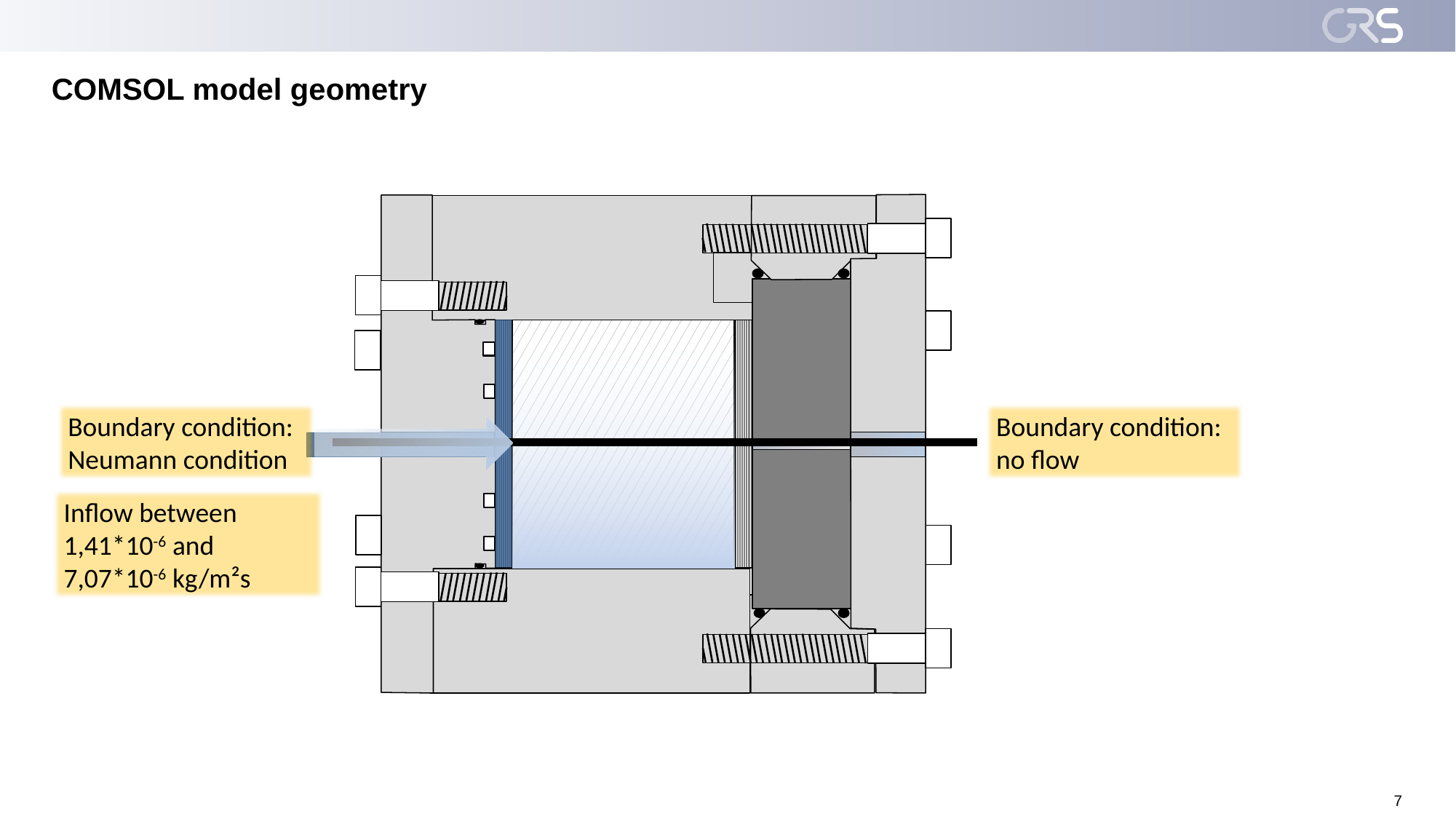

# COMSOL model geometry

Boundary condition: Neumann condition
Boundary condition: no flow

Inflow between 1,41*10-6 and 7,07*10-6 kg/m²s
7